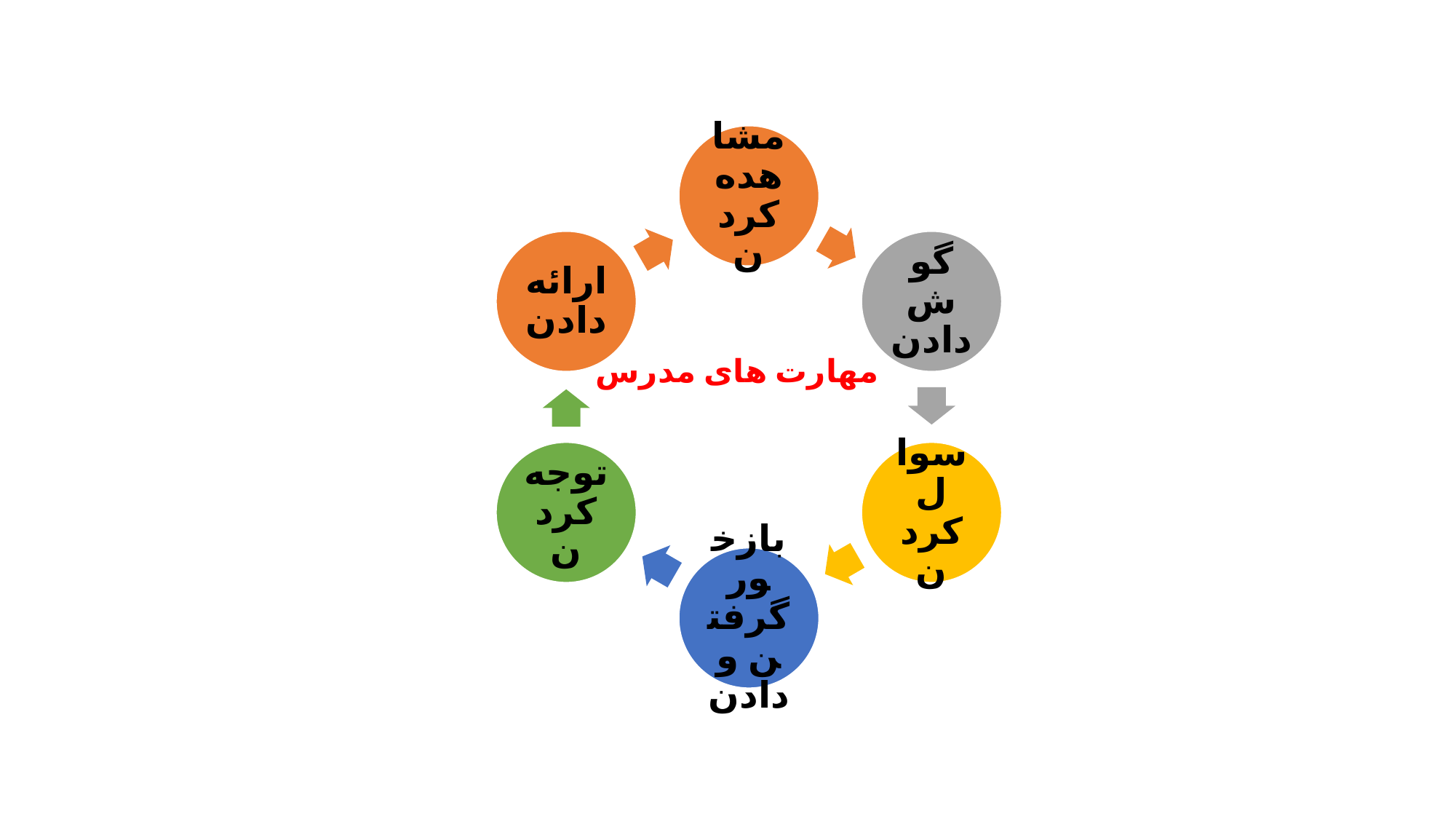

مشاهده کردن

گوش دادن

سوال کردن

بازخور گرفتن و دادن

توجه کردن

ارائه دادن

مهارت های مدرس